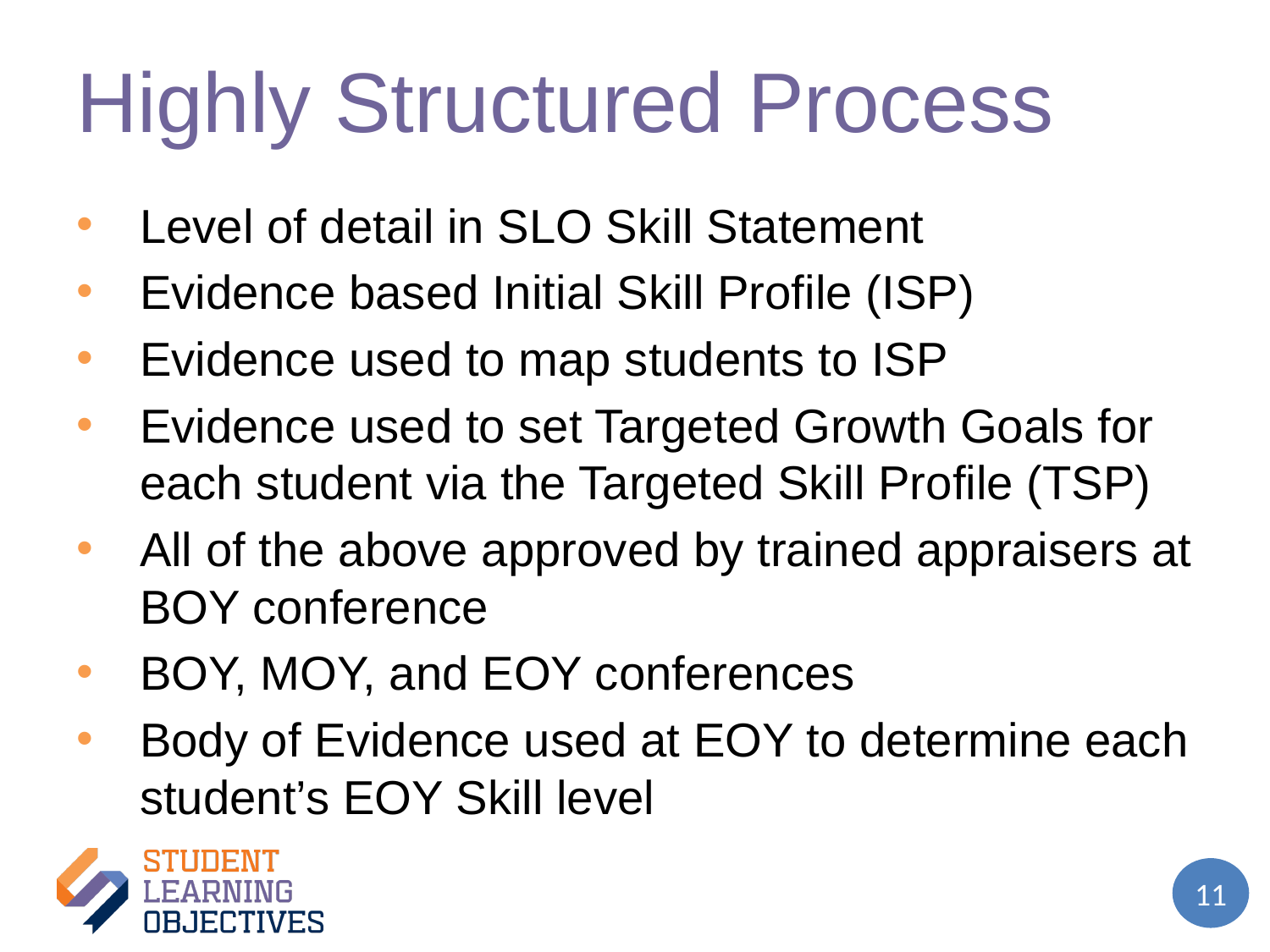

# Highly Structured Process
Level of detail in SLO Skill Statement
Evidence based Initial Skill Profile (ISP)
Evidence used to map students to ISP
Evidence used to set Targeted Growth Goals for each student via the Targeted Skill Profile (TSP)
All of the above approved by trained appraisers at BOY conference
BOY, MOY, and EOY conferences
Body of Evidence used at EOY to determine each student’s EOY Skill level
11